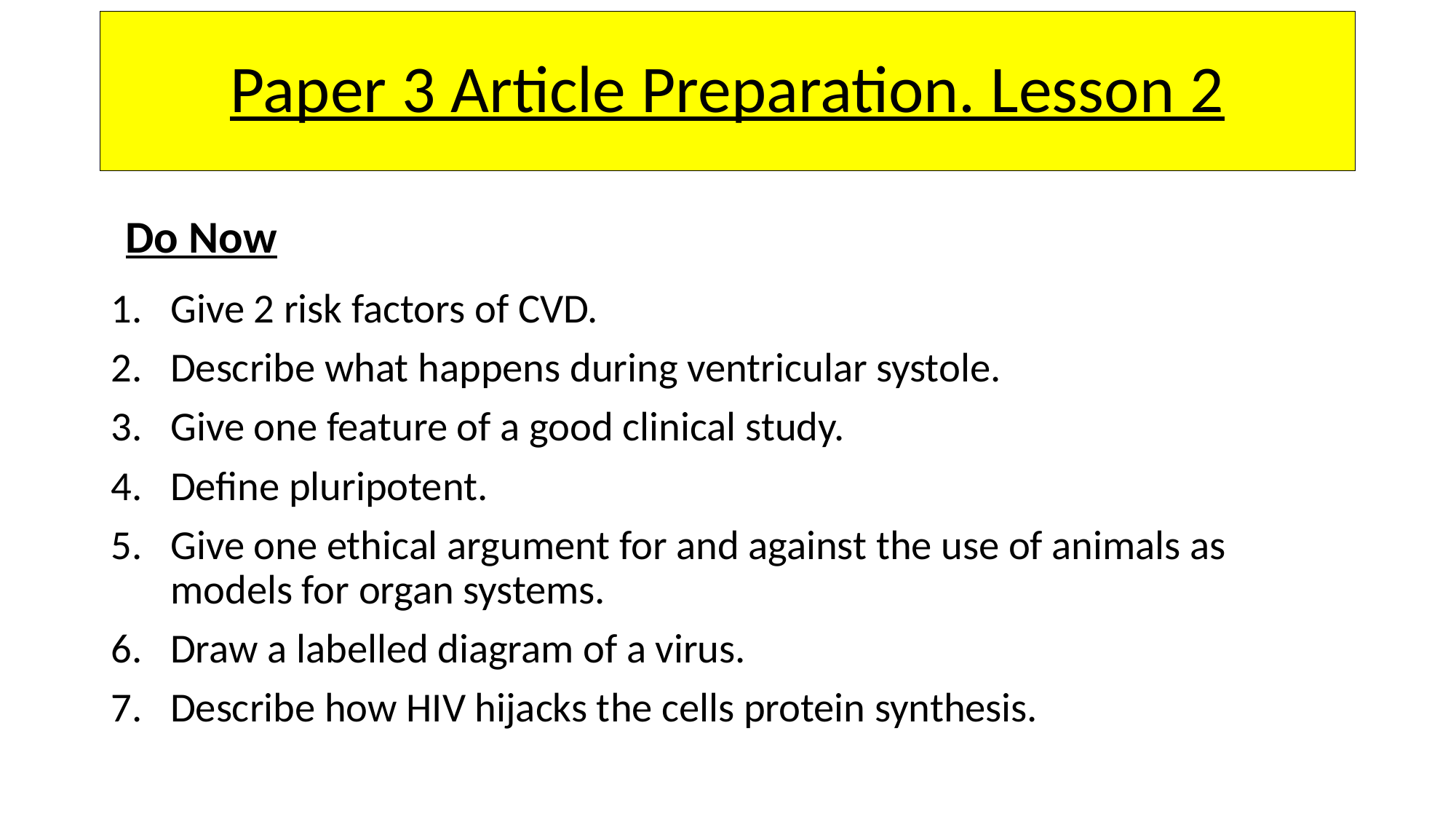

# Paper 3 Article Preparation. Lesson 2
Do Now

Give 2 risk factors of CVD.
Describe what happens during ventricular systole.
Give one feature of a good clinical study.
Define pluripotent.
Give one ethical argument for and against the use of animals as models for organ systems.
Draw a labelled diagram of a virus.
Describe how HIV hijacks the cells protein synthesis.